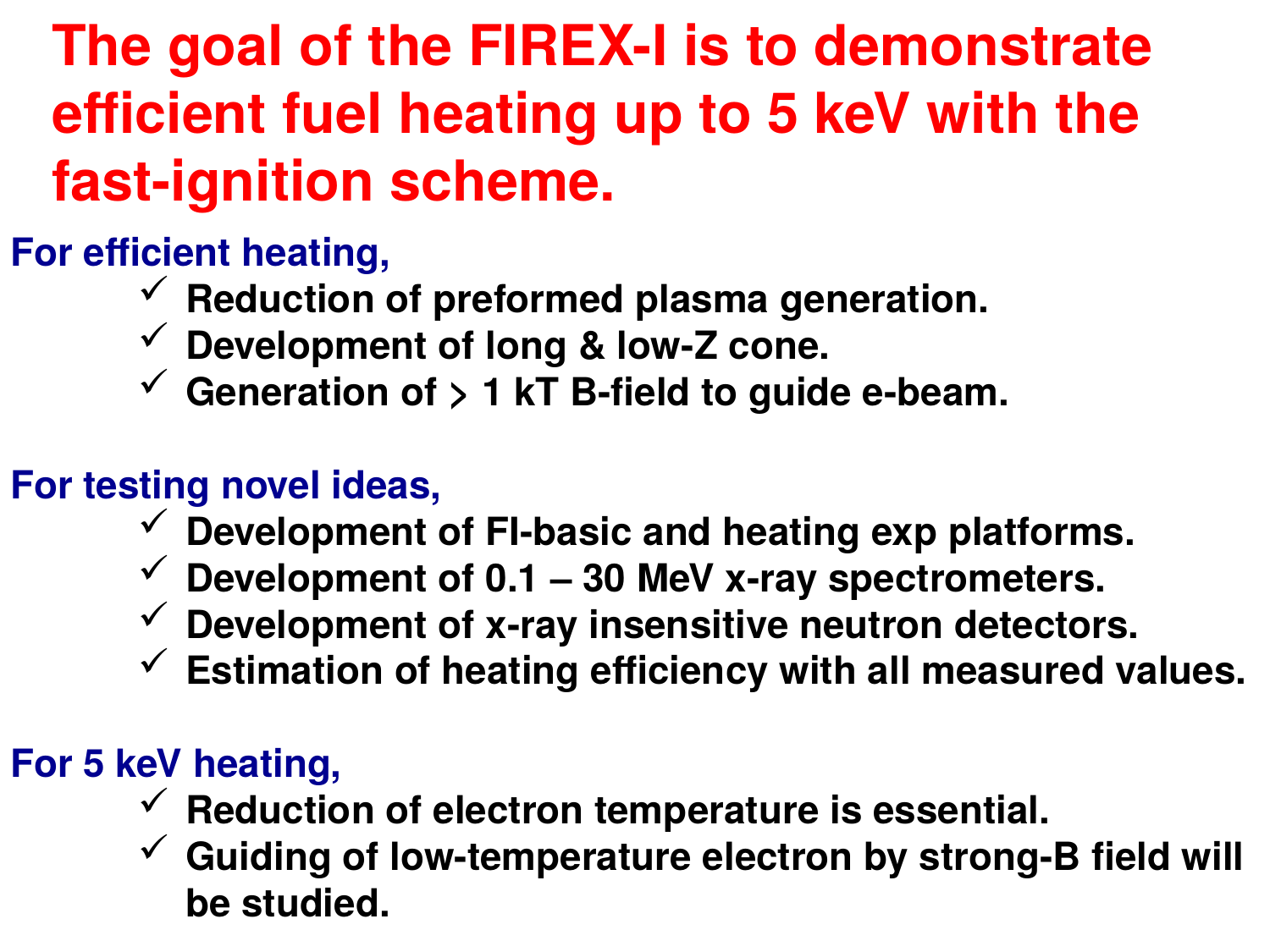

The goal of the FIREX-I is to demonstrate efficient fuel heating up to 5 keV with the fast-ignition scheme.
For efficient heating,
Reduction of preformed plasma generation.
Development of long & low-Z cone.
Generation of > 1 kT B-field to guide e-beam.

For testing novel ideas,
Development of FI-basic and heating exp platforms.
Development of 0.1 – 30 MeV x-ray spectrometers.
Development of x-ray insensitive neutron detectors.
Estimation of heating efficiency with all measured values.

For 5 keV heating,
Reduction of electron temperature is essential.
Guiding of low-temperature electron by strong-B field will be studied.